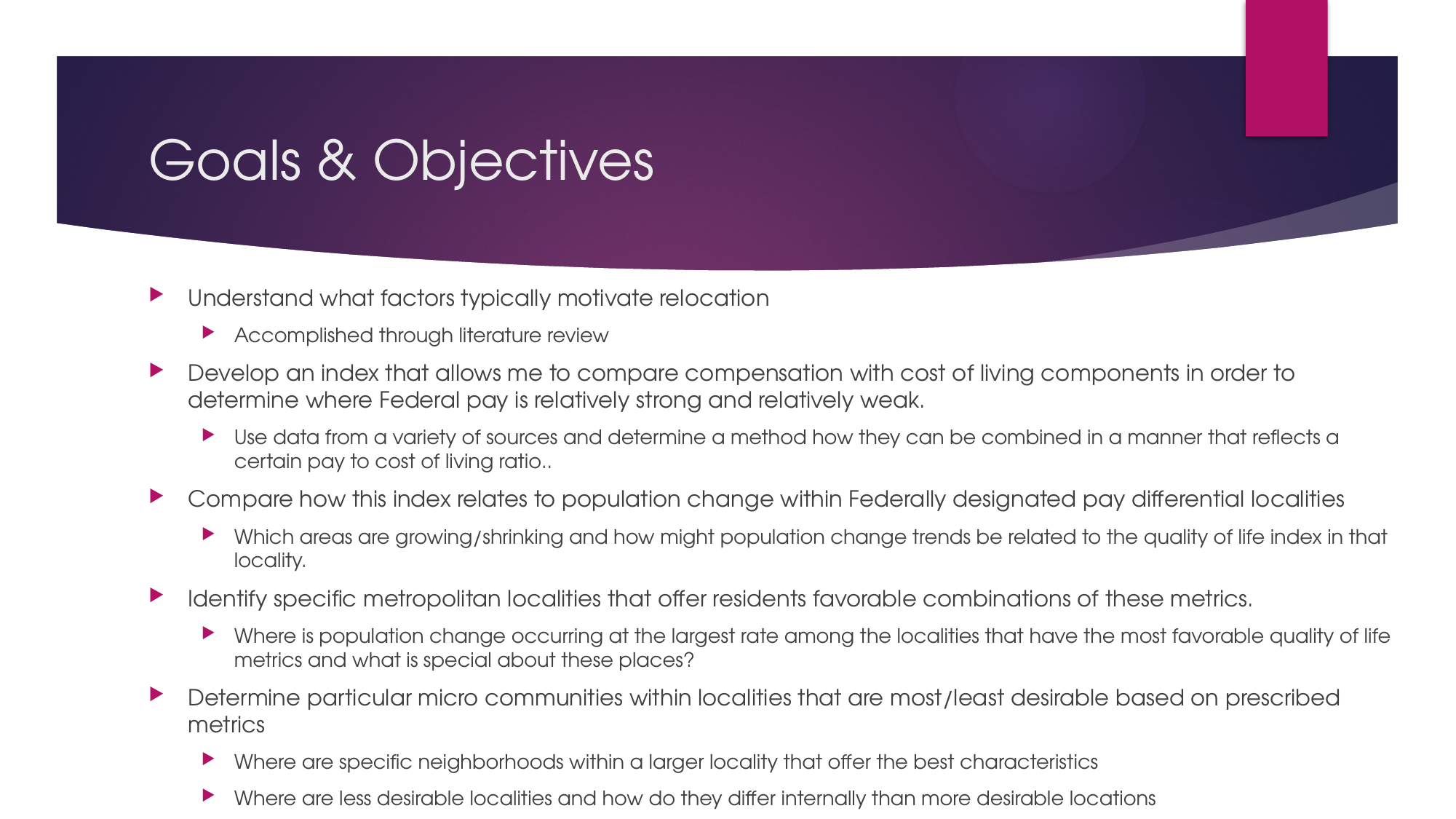

# Goals & Objectives
Understand what factors typically motivate relocation
Accomplished through literature review
Develop an index that allows me to compare compensation with cost of living components in order to determine where Federal pay is relatively strong and relatively weak.
Use data from a variety of sources and determine a method how they can be combined in a manner that reflects a certain pay to cost of living ratio..
Compare how this index relates to population change within Federally designated pay differential localities
Which areas are growing/shrinking and how might population change trends be related to the quality of life index in that locality.
Identify specific metropolitan localities that offer residents favorable combinations of these metrics.
Where is population change occurring at the largest rate among the localities that have the most favorable quality of life metrics and what is special about these places?
Determine particular micro communities within localities that are most/least desirable based on prescribed metrics
Where are specific neighborhoods within a larger locality that offer the best characteristics
Where are less desirable localities and how do they differ internally than more desirable locations